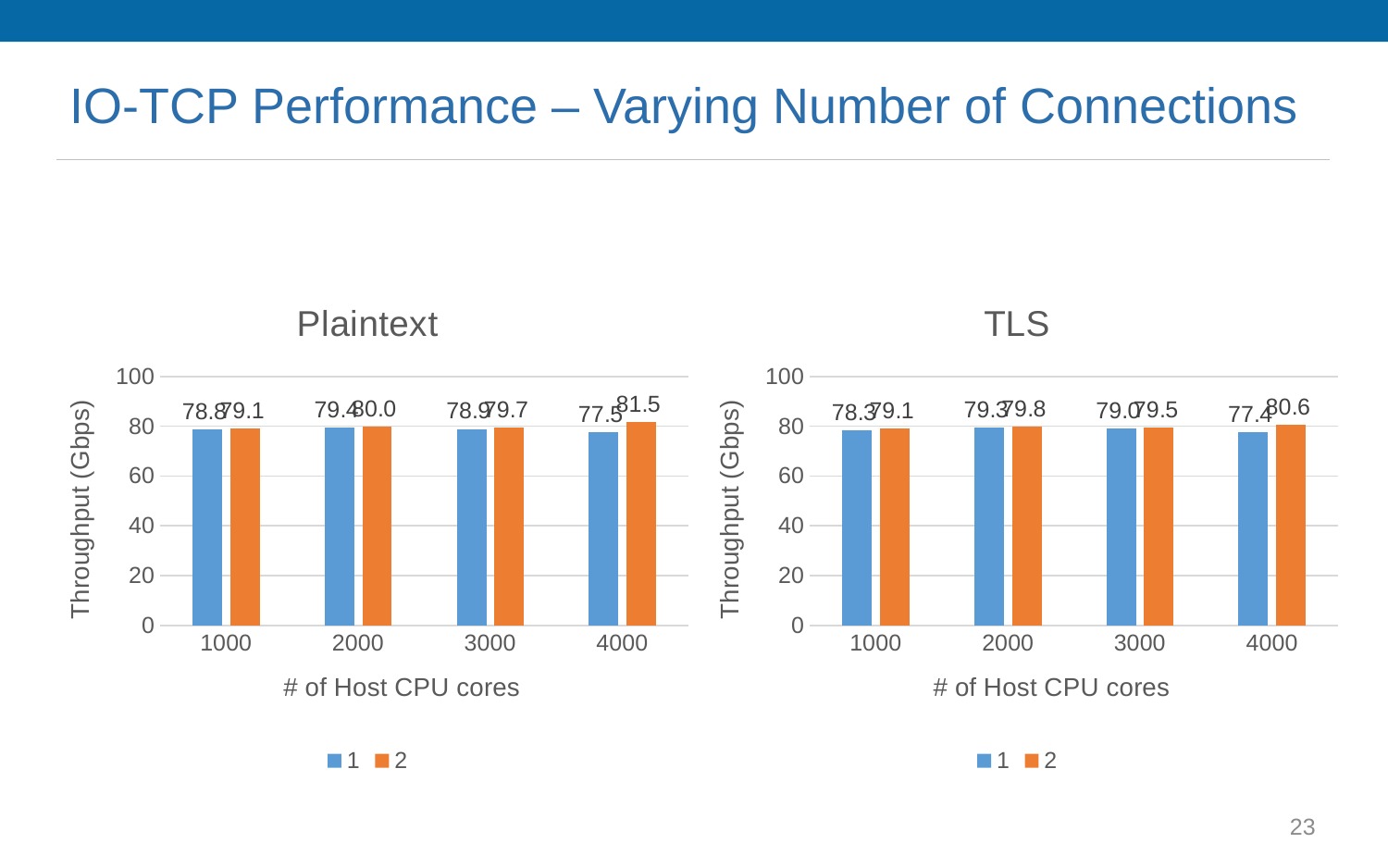

# IO-TCP Performance – Varying Number of Connections

### Chart: Plaintext

| Category | 1 | 2 |
|---|---|---|
| 1000 | 78.82 | 79.07 |
| 2000 | 79.44 | 79.96 |
| 3000 | 78.9 | 79.65 |
| 4000 | 77.53 | 81.51 |

### Chart: TLS

| Category | 1 | 2 |
|---|---|---|
| 1000 | 78.25 | 79.14 |
| 2000 | 79.33 | 79.82 |
| 3000 | 79.04 | 79.53 |
| 4000 | 77.43 | 80.56 |
23